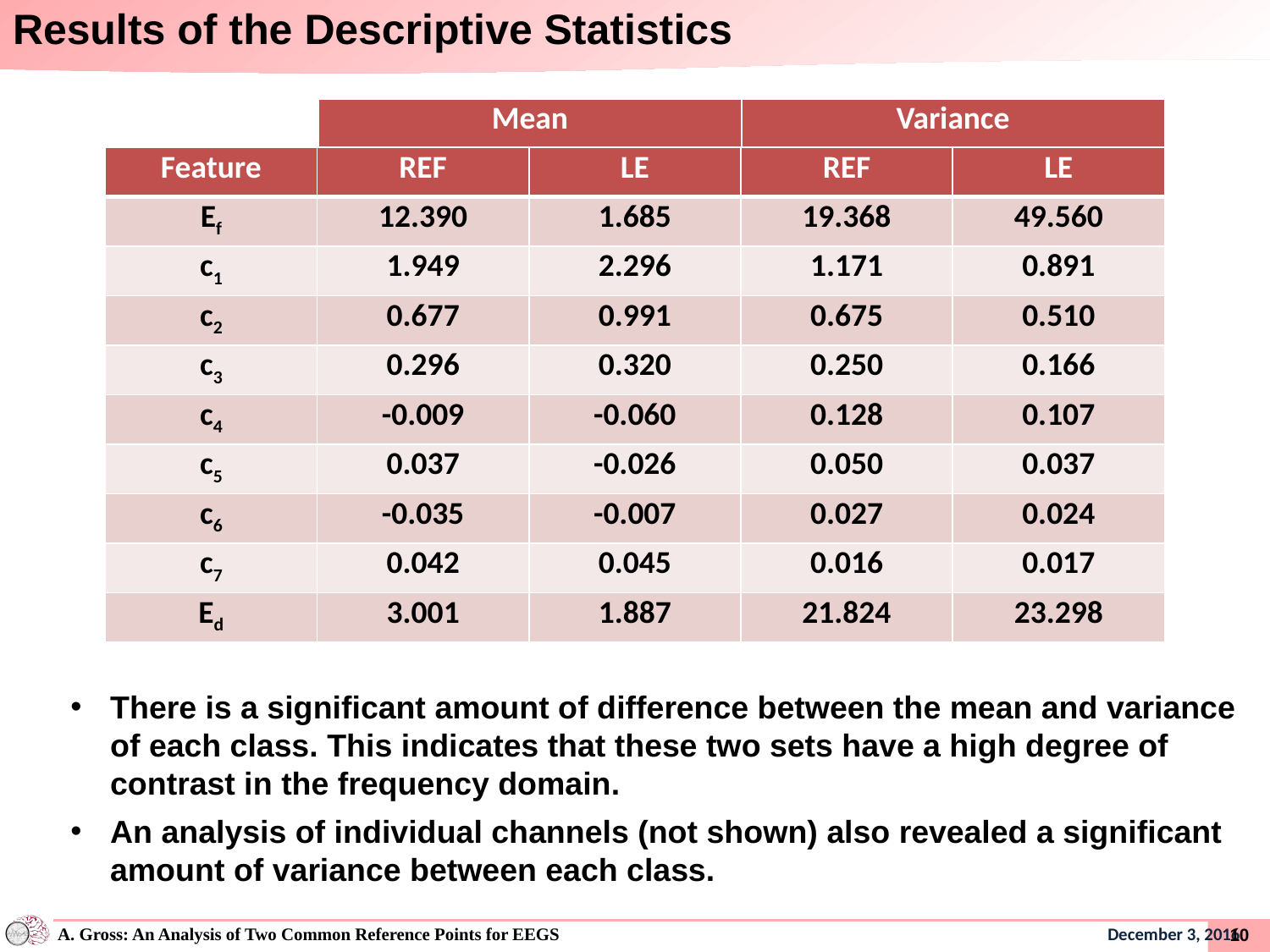

# Results of the Descriptive Statistics
| Mean | Variance |
| --- | --- |
| Feature | REF | LE | REF | LE |
| --- | --- | --- | --- | --- |
| Ef | 12.390 | 1.685 | 19.368 | 49.560 |
| c1 | 1.949 | 2.296 | 1.171 | 0.891 |
| c2 | 0.677 | 0.991 | 0.675 | 0.510 |
| c3 | 0.296 | 0.320 | 0.250 | 0.166 |
| c4 | -0.009 | -0.060 | 0.128 | 0.107 |
| c5 | 0.037 | -0.026 | 0.050 | 0.037 |
| c6 | -0.035 | -0.007 | 0.027 | 0.024 |
| c7 | 0.042 | 0.045 | 0.016 | 0.017 |
| Ed | 3.001 | 1.887 | 21.824 | 23.298 |
There is a significant amount of difference between the mean and variance of each class. This indicates that these two sets have a high degree of contrast in the frequency domain.
An analysis of individual channels (not shown) also revealed a significant amount of variance between each class.